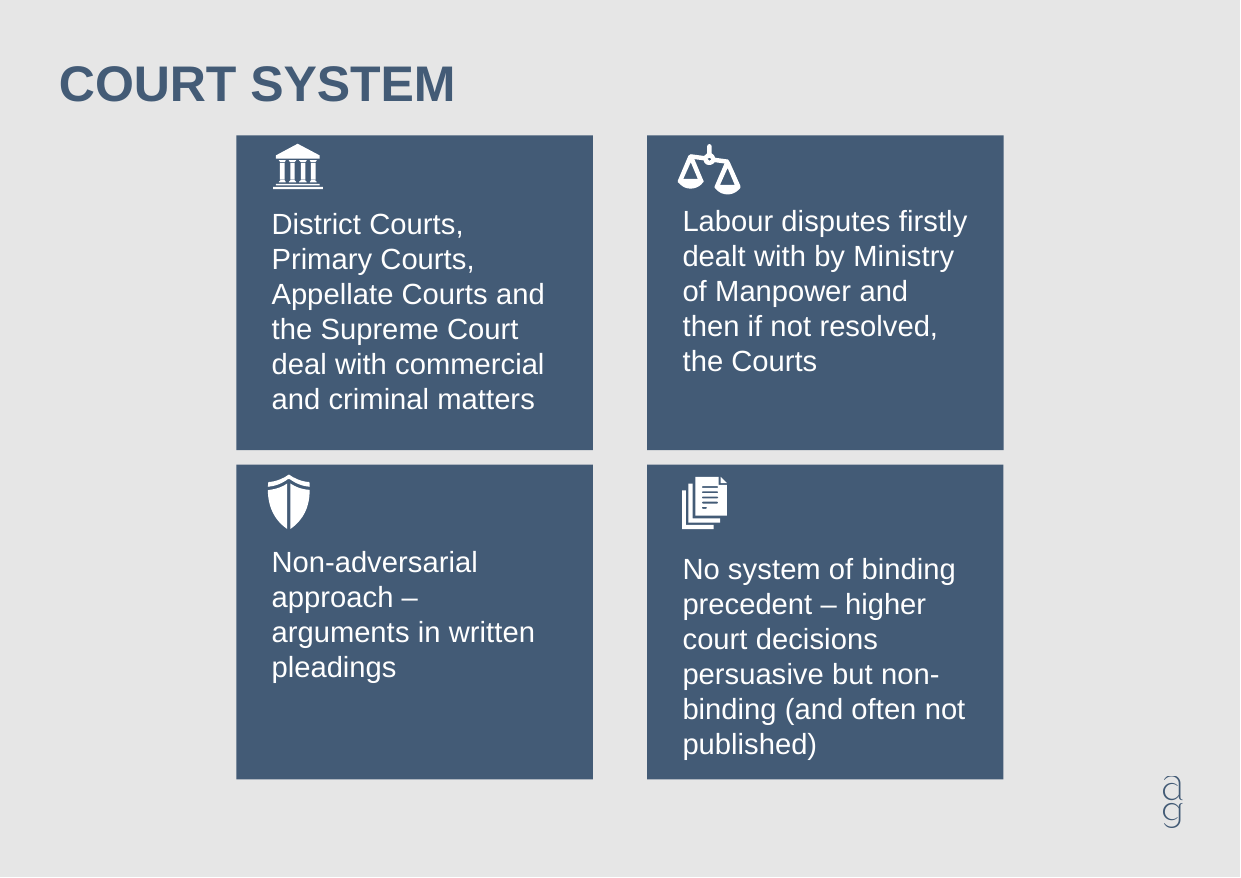

# Court system
District Courts, Primary Courts, Appellate Courts and the Supreme Court deal with commercial and criminal matters

Labour disputes firstly dealt with by Ministry of Manpower and then if not resolved, the Courts

Non-adversarial approach – arguments in written pleadings

No system of binding precedent – higher court decisions persuasive but non-binding (and often not published)